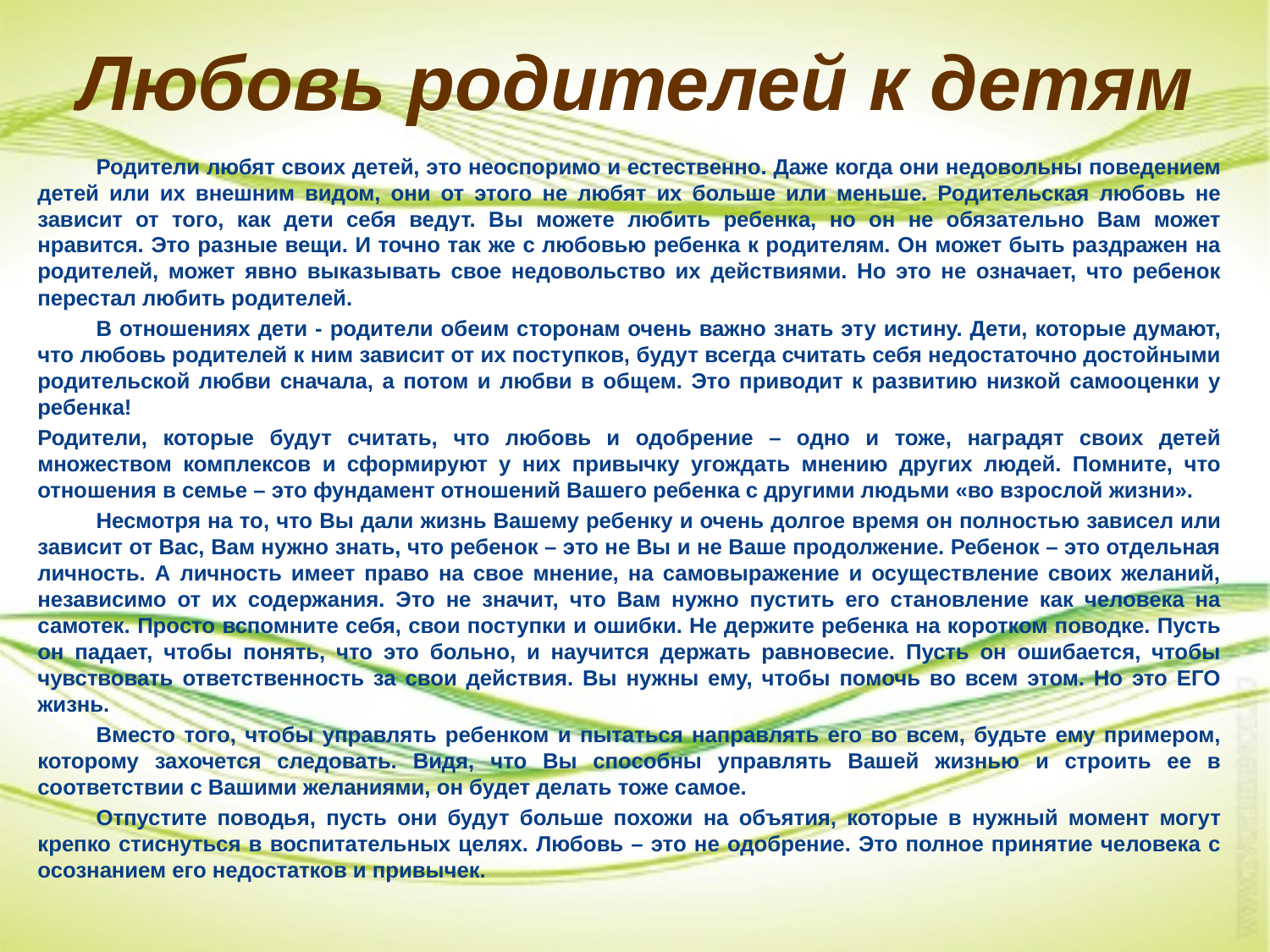

# Любовь родителей к детям
	Родители любят своих детей, это неоспоримо и естественно. Даже когда они недовольны поведением детей или их внешним видом, они от этого не любят их больше или меньше. Родительская любовь не зависит от того, как дети себя ведут. Вы можете любить ребенка, но он не обязательно Вам может нравится. Это разные вещи. И точно так же с любовью ребенка к родителям. Он может быть раздражен на родителей, может явно выказывать свое недовольство их действиями. Но это не означает, что ребенок перестал любить родителей.
	В отношениях дети - родители обеим сторонам очень важно знать эту истину. Дети, которые думают, что любовь родителей к ним зависит от их поступков, будут всегда считать себя недостаточно достойными родительской любви сначала, а потом и любви в общем. Это приводит к развитию низкой самооценки у ребенка!
Родители, которые будут считать, что любовь и одобрение – одно и тоже, наградят своих детей множеством комплексов и сформируют у них привычку угождать мнению других людей. Помните, что отношения в семье – это фундамент отношений Вашего ребенка с другими людьми «во взрослой жизни».
	Несмотря на то, что Вы дали жизнь Вашему ребенку и очень долгое время он полностью зависел или зависит от Вас, Вам нужно знать, что ребенок – это не Вы и не Ваше продолжение. Ребенок – это отдельная личность. А личность имеет право на свое мнение, на самовыражение и осуществление своих желаний, независимо от их содержания. Это не значит, что Вам нужно пустить его становление как человека на самотек. Просто вспомните себя, свои поступки и ошибки. Не держите ребенка на коротком поводке. Пусть он падает, чтобы понять, что это больно, и научится держать равновесие. Пусть он ошибается, чтобы чувствовать ответственность за свои действия. Вы нужны ему, чтобы помочь во всем этом. Но это ЕГО жизнь.
	Вместо того, чтобы управлять ребенком и пытаться направлять его во всем, будьте ему примером, которому захочется следовать. Видя, что Вы способны управлять Вашей жизнью и строить ее в соответствии с Вашими желаниями, он будет делать тоже самое.
	Отпустите поводья, пусть они будут больше похожи на объятия, которые в нужный момент могут крепко стиснуться в воспитательных целях. Любовь – это не одобрение. Это полное принятие человека с осознанием его недостатков и привычек.